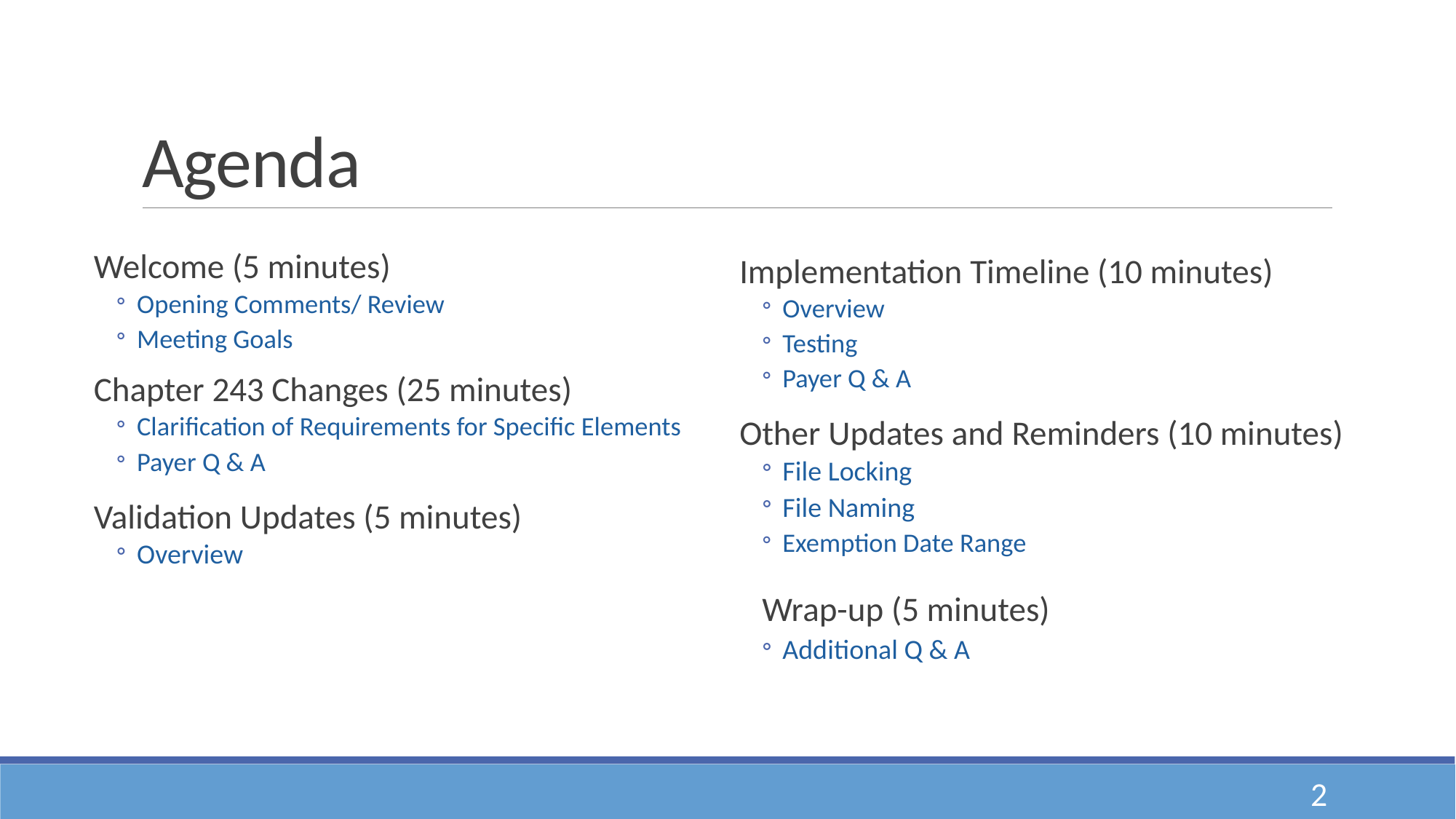

# Agenda
Welcome (5 minutes)
Opening Comments/ Review
Meeting Goals
Chapter 243 Changes (25 minutes)
Clarification of Requirements for Specific Elements
Payer Q & A
Validation Updates (5 minutes)
Overview

Implementation Timeline (10 minutes)
Overview
Testing
Payer Q & A
Other Updates and Reminders (10 minutes)
File Locking
File Naming
Exemption Date Range

Wrap-up (5 minutes)
Additional Q & A
2